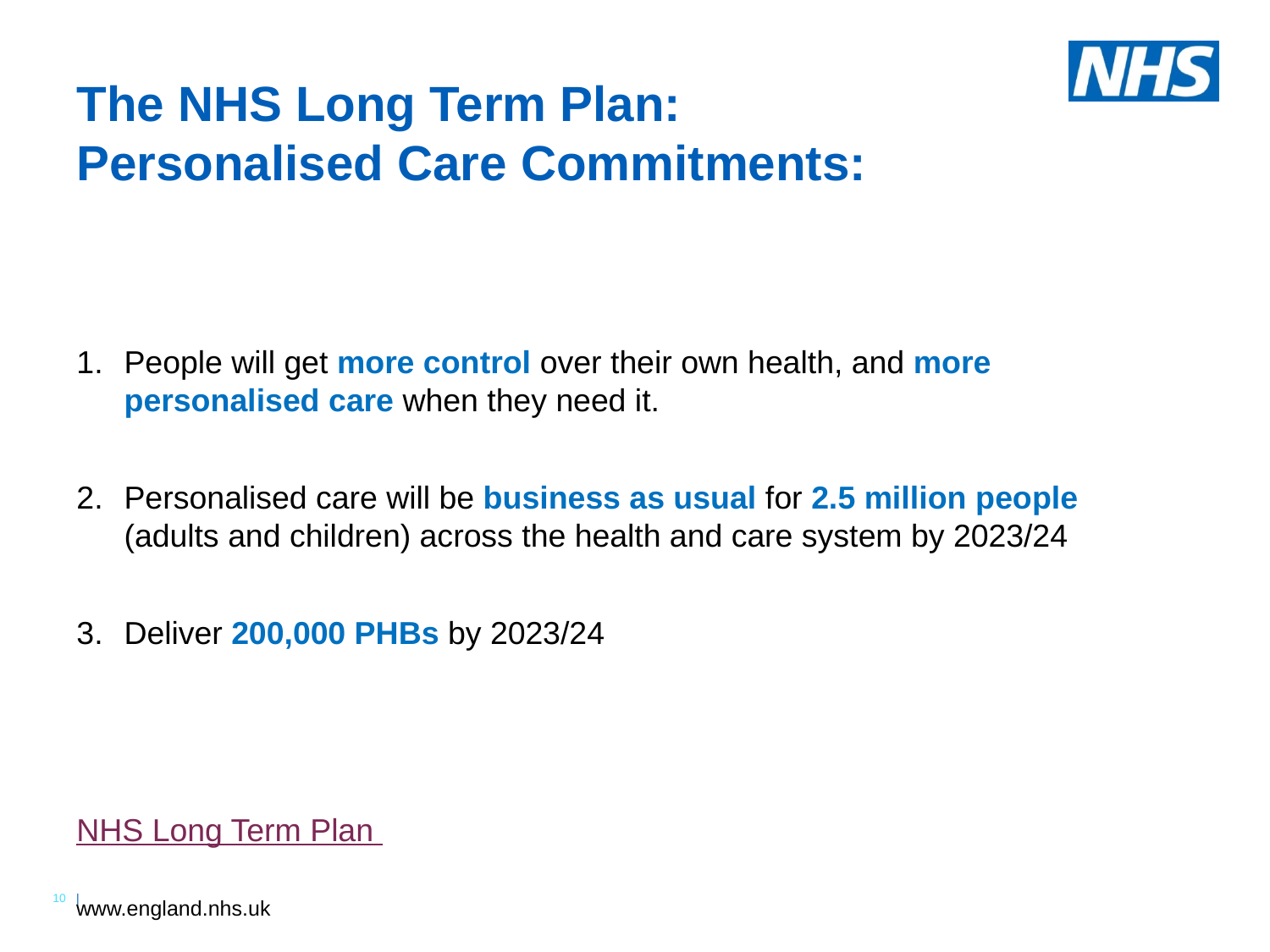

# The NHS Long Term Plan: Personalised Care Commitments:

People will get more control over their own health, and more personalised care when they need it.

Personalised care will be business as usual for 2.5 million people (adults and children) across the health and care system by 2023/24

Deliver 200,000 PHBs by 2023/24

NHS Long Term Plan